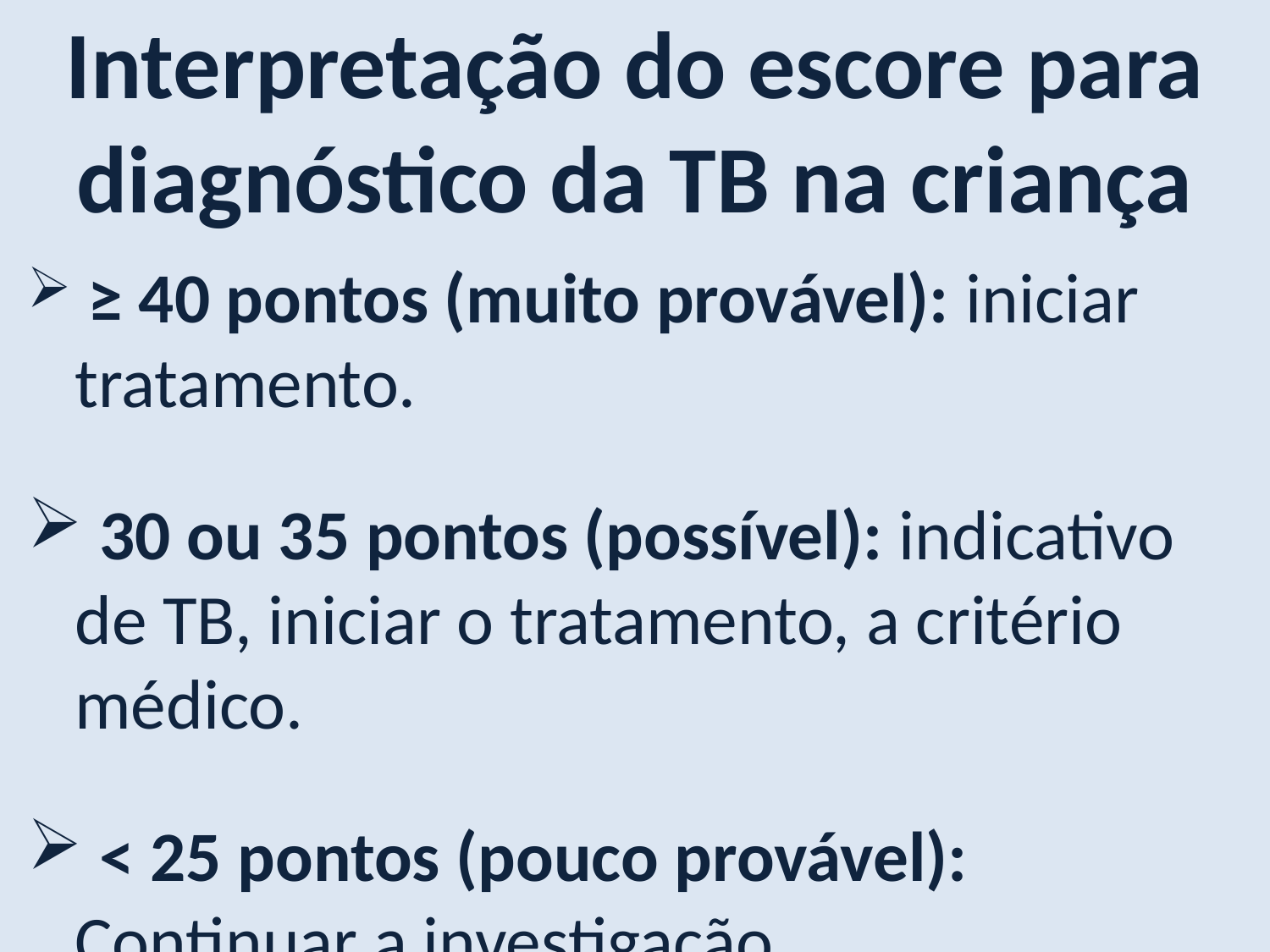

Interpretação do escore para diagnóstico da TB na criança
 ≥ 40 pontos (muito provável): iniciar tratamento.

 30 ou 35 pontos (possível): indicativo de TB, iniciar o tratamento, a critério médico.

 < 25 pontos (pouco provável): Continuar a investigação.